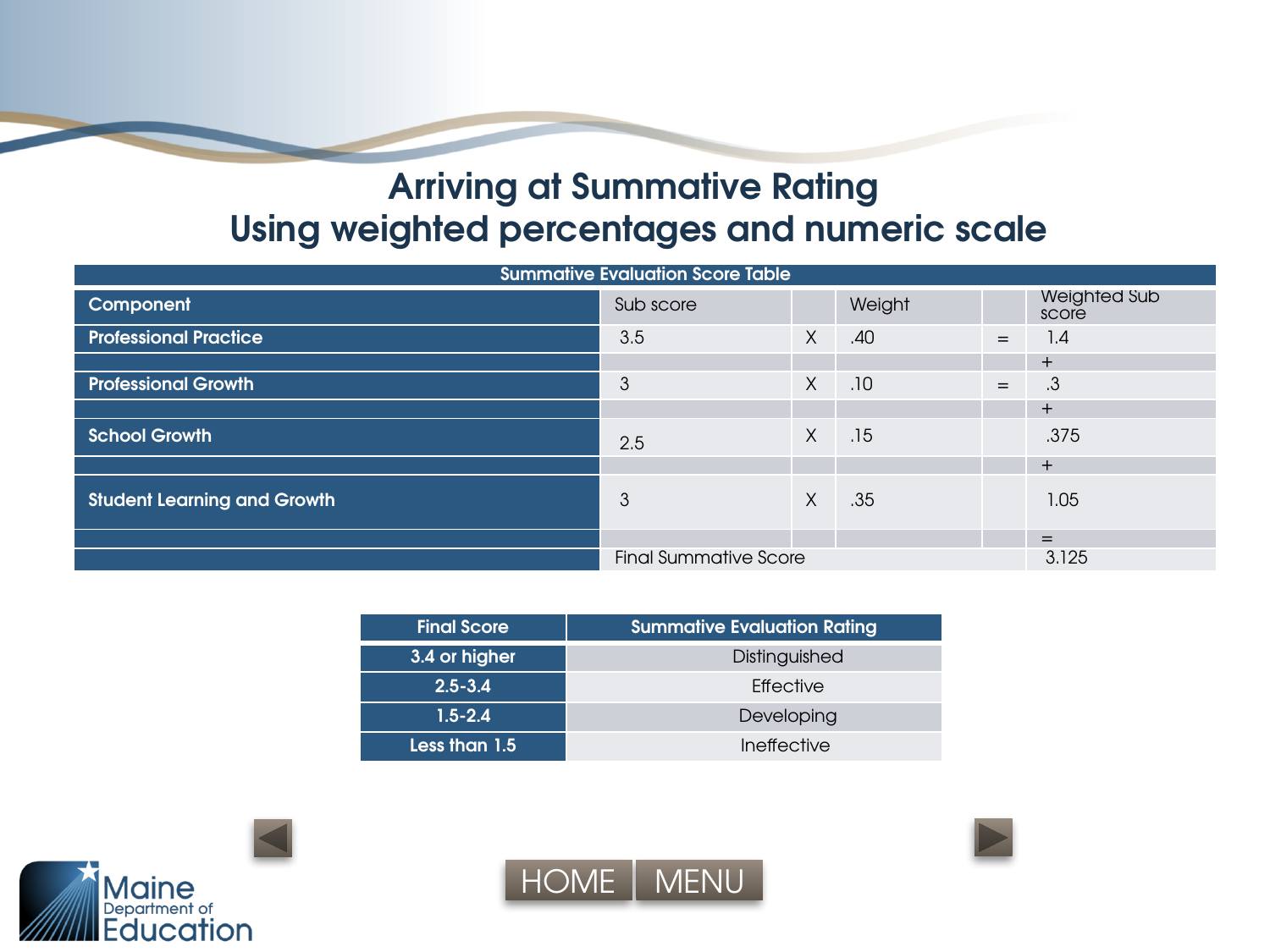

# Arriving at Summative Rating Using weighted percentages and numeric scale
| Summative Evaluation Score Table |  |  |  |  |  |
| --- | --- | --- | --- | --- | --- |
| Component | Sub score |  | Weight |  | Weighted Sub score |
| Professional Practice | 3.5 | X | .40 | = | 1.4 |
|  |  |  |  |  | + |
| Professional Growth | 3 | X | .10 | = | .3 |
|  |  |  |  |  | + |
| School Growth | 2.5 | X | .15 |  | .375 |
|  |  |  |  |  | + |
| Student Learning and Growth | 3 | X | .35 |  | 1.05 |
|  |  |  |  |  | = |
|  | Final Summative Score |  |  |  | 3.125 |
| Final Score | Summative Evaluation Rating |
| --- | --- |
| 3.4 or higher | Distinguished |
| 2.5-3.4 | Effective |
| 1.5-2.4 | Developing |
| Less than 1.5 | Ineffective |